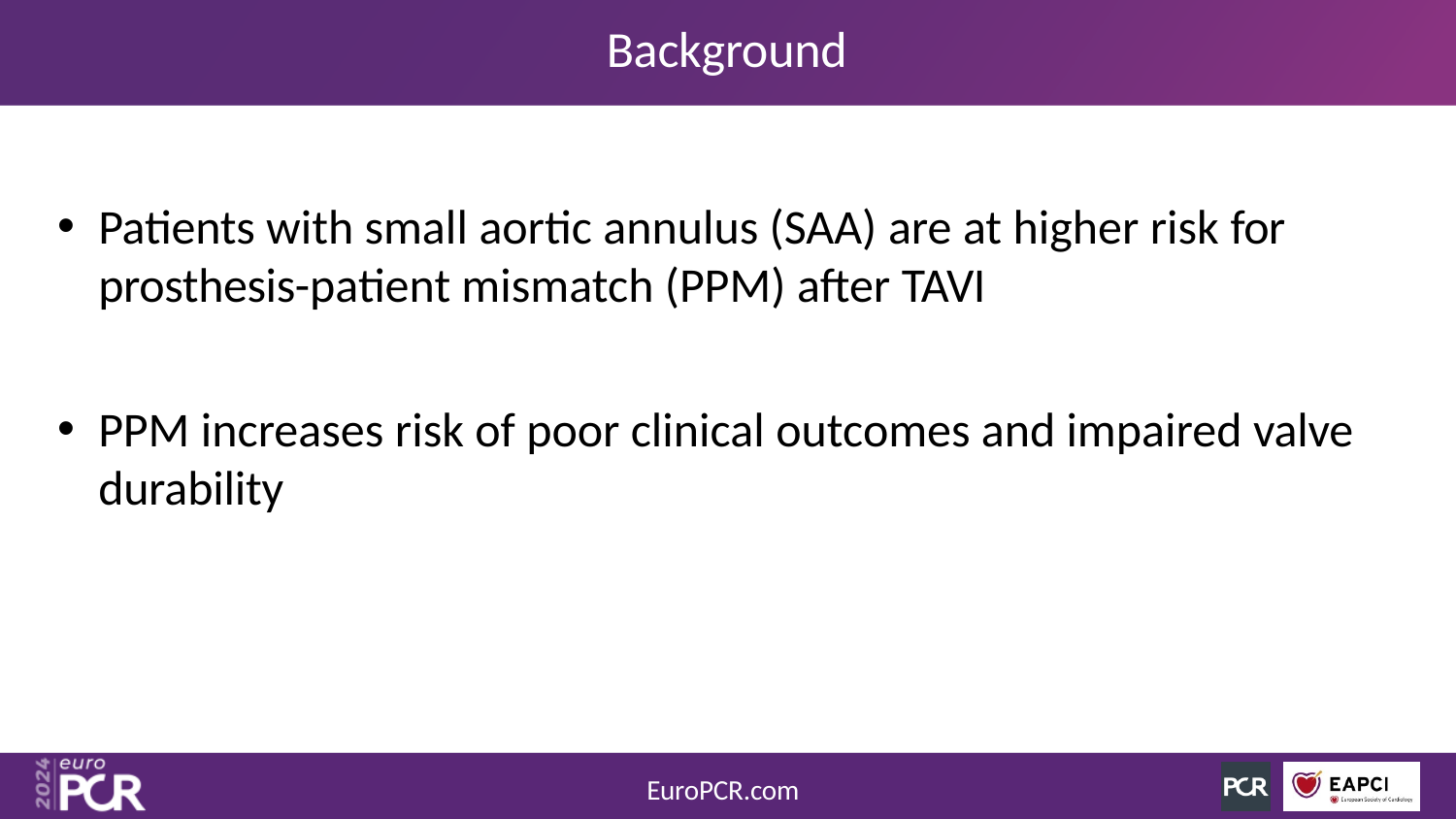

# Background
Patients with small aortic annulus (SAA) are at higher risk for prosthesis-patient mismatch (PPM) after TAVI

PPM increases risk of poor clinical outcomes and impaired valve durability
EuroPCR.com